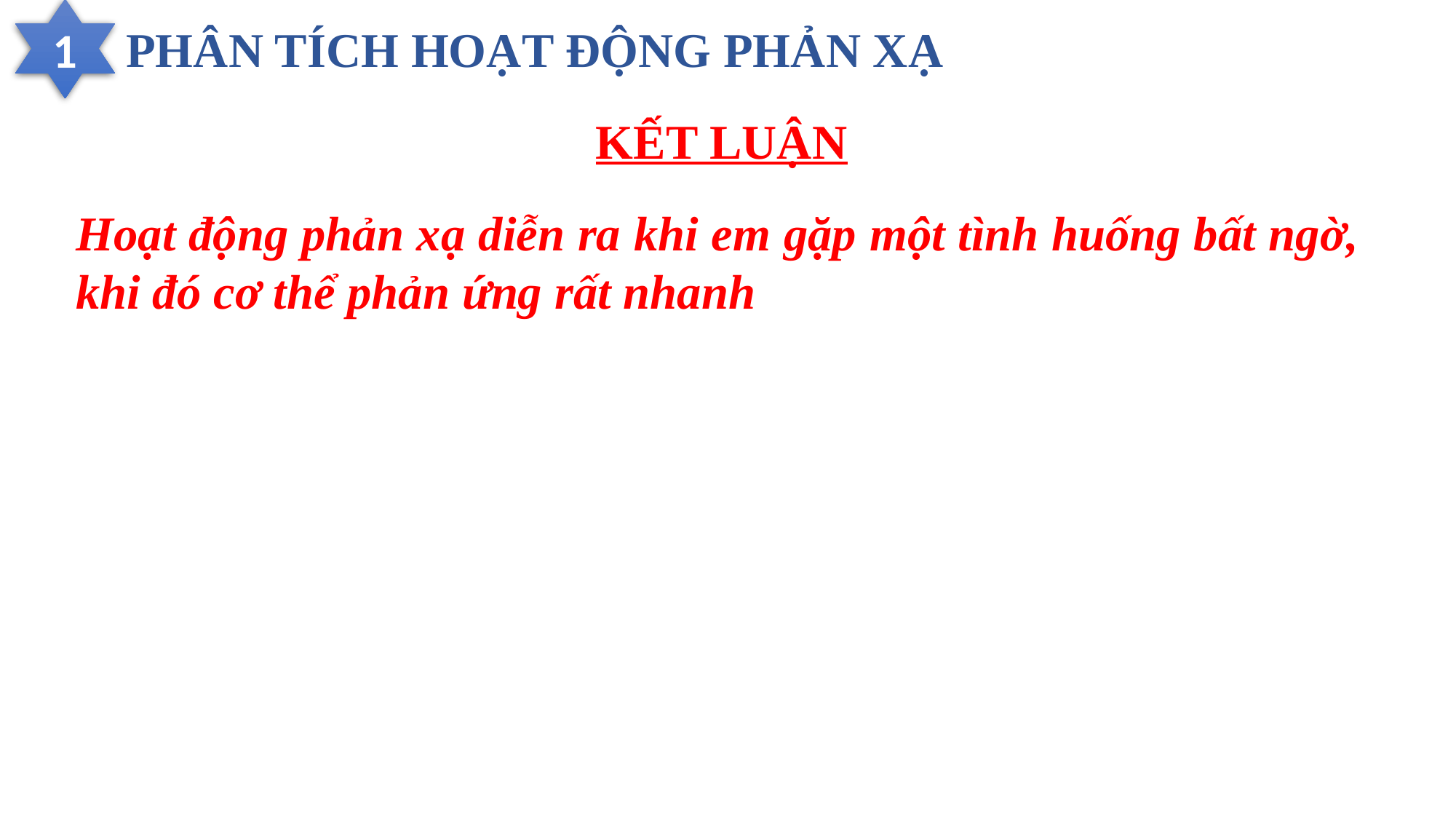

1
PHÂN TÍCH HOẠT ĐỘNG PHẢN XẠ
KẾT LUẬN
Hoạt động phản xạ diễn ra khi em gặp một tình huống bất ngờ, khi đó cơ thể phản ứng rất nhanh